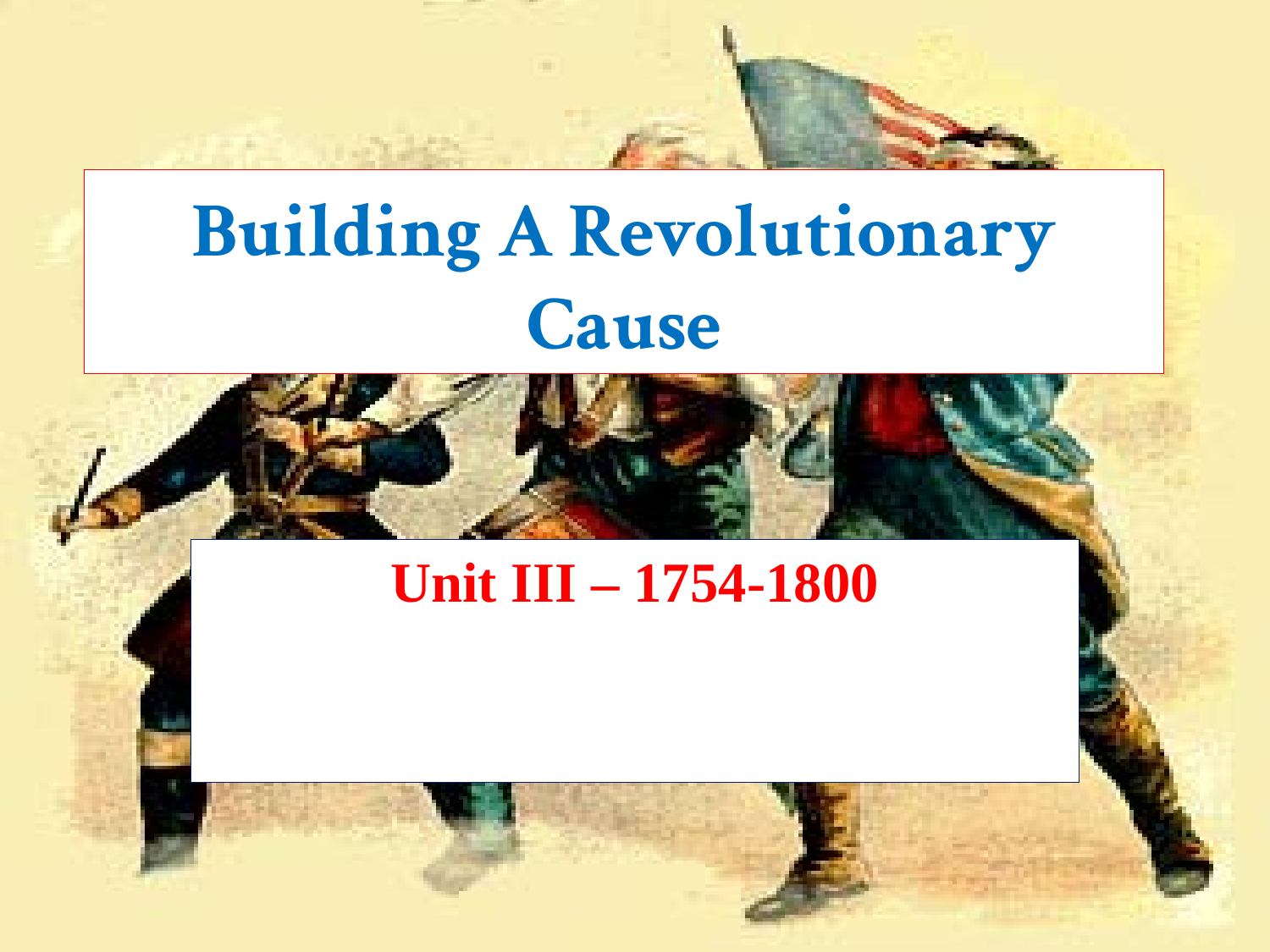

# Building A Revolutionary Cause
Unit III – 1754-1800